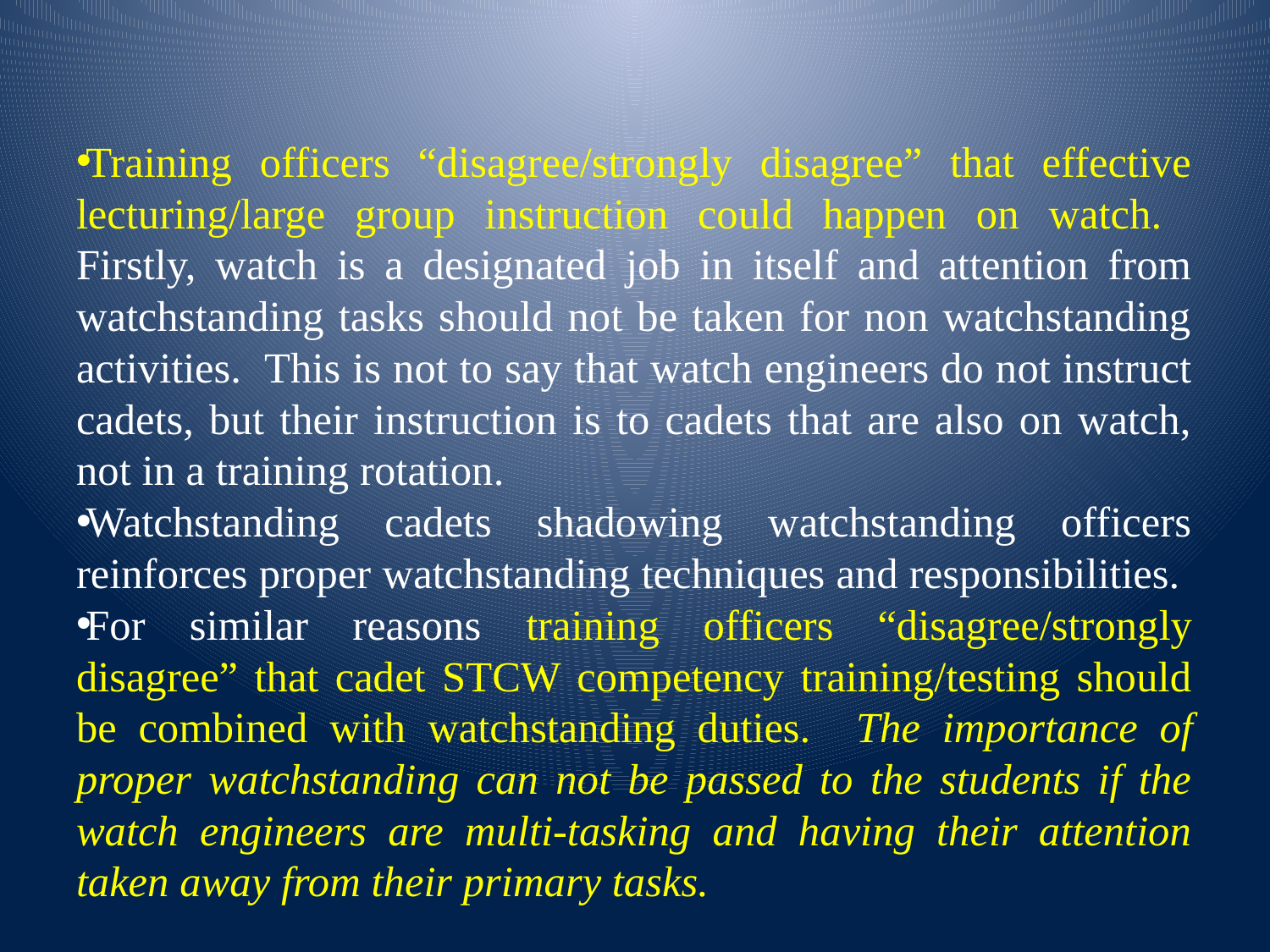

Training officers “disagree/strongly disagree” that effective lecturing/large group instruction could happen on watch.  Firstly, watch is a designated job in itself and attention from watchstanding tasks should not be taken for non watchstanding activities.  This is not to say that watch engineers do not instruct cadets, but their instruction is to cadets that are also on watch, not in a training rotation.
Watchstanding cadets shadowing watchstanding officers reinforces proper watchstanding techniques and responsibilities.
For similar reasons training officers “disagree/strongly disagree” that cadet STCW competency training/testing should be combined with watchstanding duties.  The importance of proper watchstanding can not be passed to the students if the watch engineers are multi-tasking and having their attention taken away from their primary tasks.